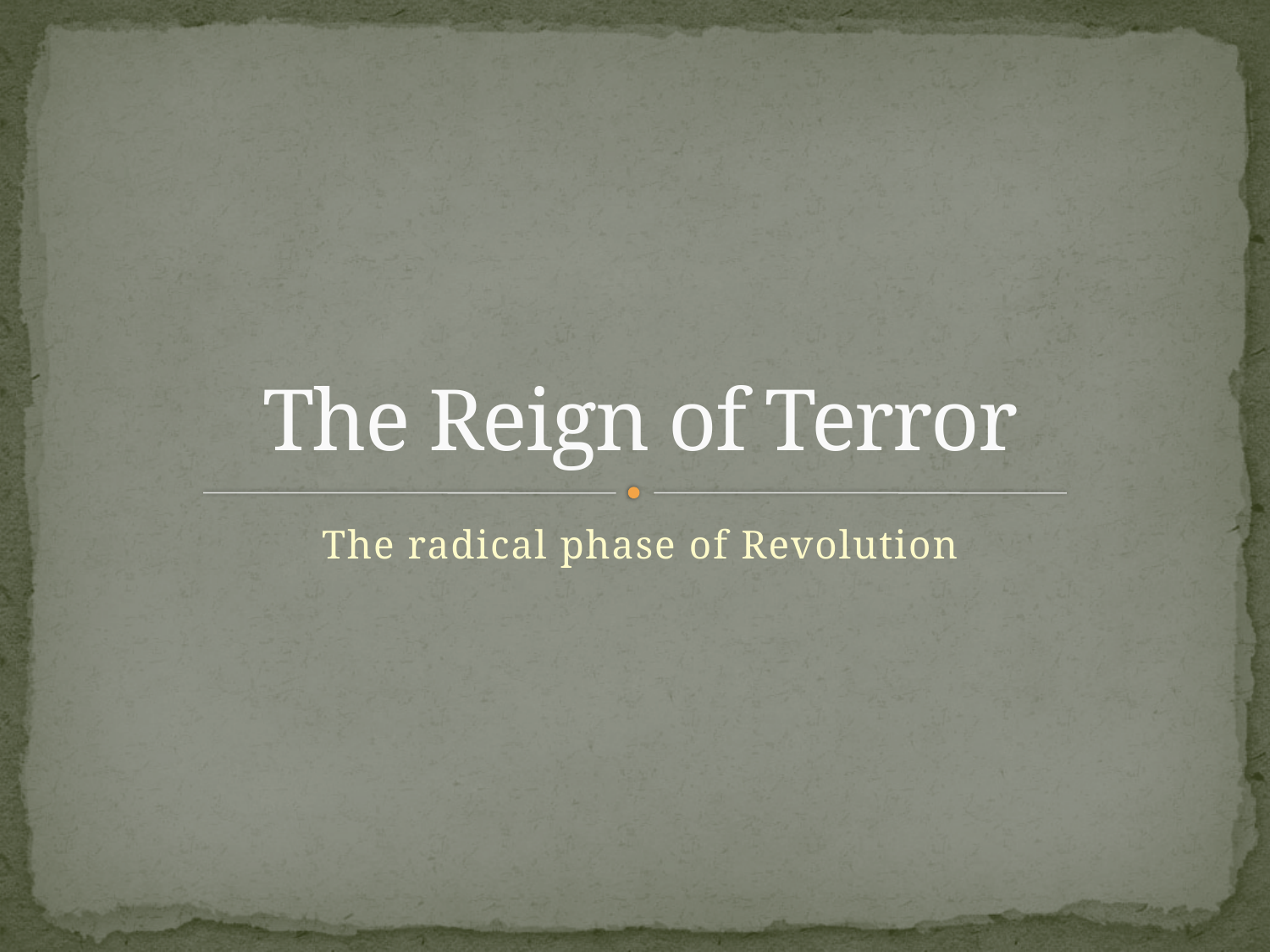

# The Reign of Terror
The radical phase of Revolution